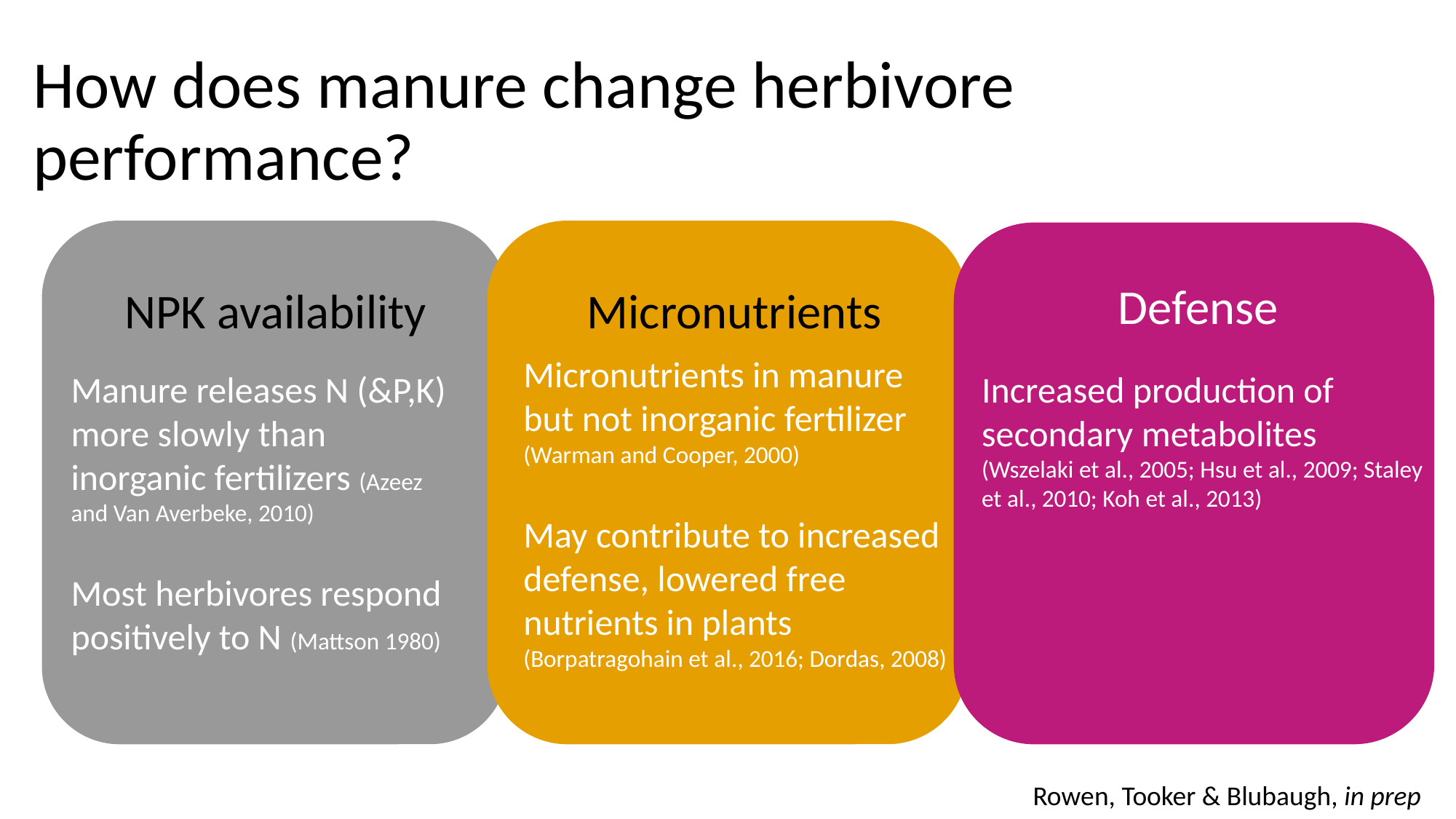

# How does manure change herbivore performance?

NPK availability
Manure releases N (&P,K) more slowly than inorganic fertilizers (Azeez and Van Averbeke, 2010)

Most herbivores respond positively to N (Mattson 1980)

Micronutrients
Micronutrients in manure but not inorganic fertilizer
(Warman and Cooper, 2000)

May contribute to increased defense, lowered free nutrients in plants (Borpatragohain et al., 2016; Dordas, 2008)

Defense
Increased production of secondary metabolites
(Wszelaki et al., 2005; Hsu et al., 2009; Staley et al., 2010; Koh et al., 2013)
Rowen, Tooker & Blubaugh, in prep